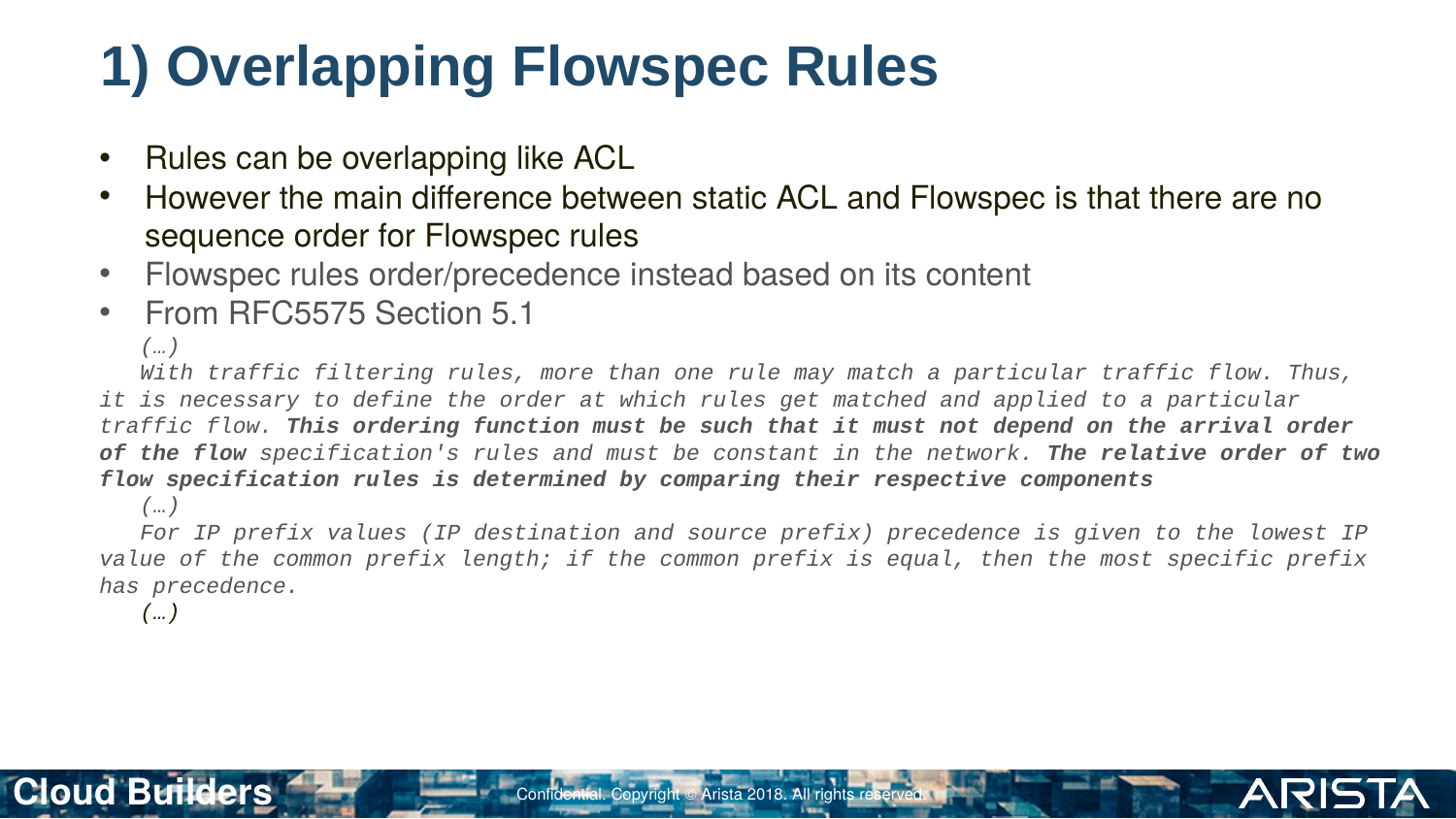

# 1) Overlapping Flowspec Rules
Rules can be overlapping like ACL
However the main difference between static ACL and Flowspec is that there are no sequence order for Flowspec rules
Flowspec rules order/precedence instead based on its content
From RFC5575 Section 5.1
(…)
With traffic filtering rules, more than one rule may match a particular traffic flow. Thus, it is necessary to define the order at which rules get matched and applied to a particular traffic flow. This ordering function must be such that it must not depend on the arrival order of the flow specification's rules and must be constant in the network. The relative order of two flow specification rules is determined by comparing their respective components
(…)
For IP prefix values (IP destination and source prefix) precedence is given to the lowest IP value of the common prefix length; if the common prefix is equal, then the most specific prefix has precedence.
(…)